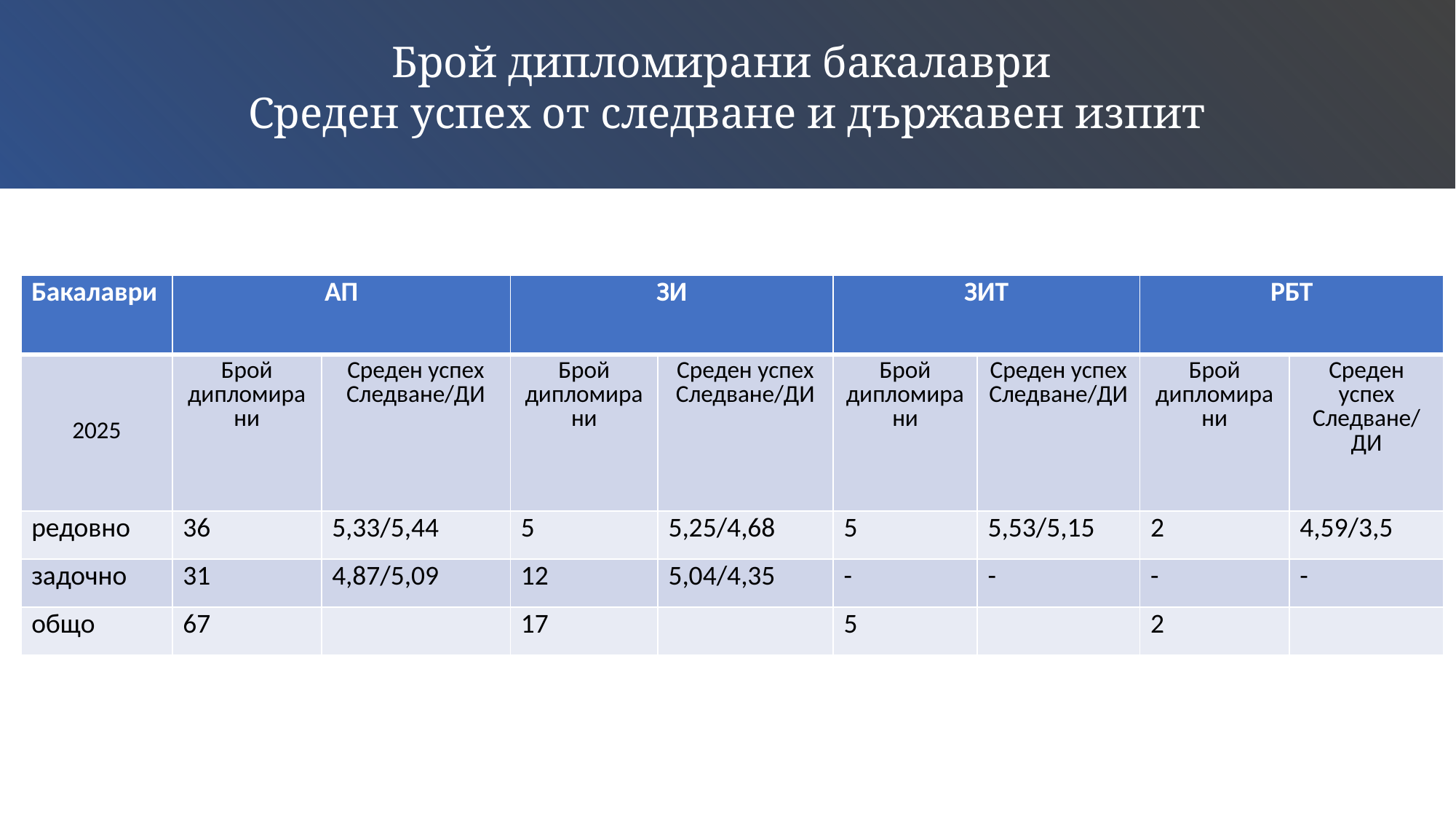

Брой дипломирани бакалаври
Среден успех от следване и държавен изпит
| Бакалаври | АП |  | ЗИ |  | ЗИТ |  | РБТ |  |
| --- | --- | --- | --- | --- | --- | --- | --- | --- |
| 2025 | Брой дипломирани | Среден успех Следване/ДИ | Брой дипломирани | Среден успех Следване/ДИ | Брой дипломирани | Среден успех Следване/ДИ | Брой дипломирани | Среден успех Следване/ДИ |
| редовно | 36 | 5,33/5,44 | 5 | 5,25/4,68 | 5 | 5,53/5,15 | 2 | 4,59/3,5 |
| задочно | 31 | 4,87/5,09 | 12 | 5,04/4,35 | - | - | - | - |
| общо | 67 |  | 17 |  | 5 |  | 2 |  |